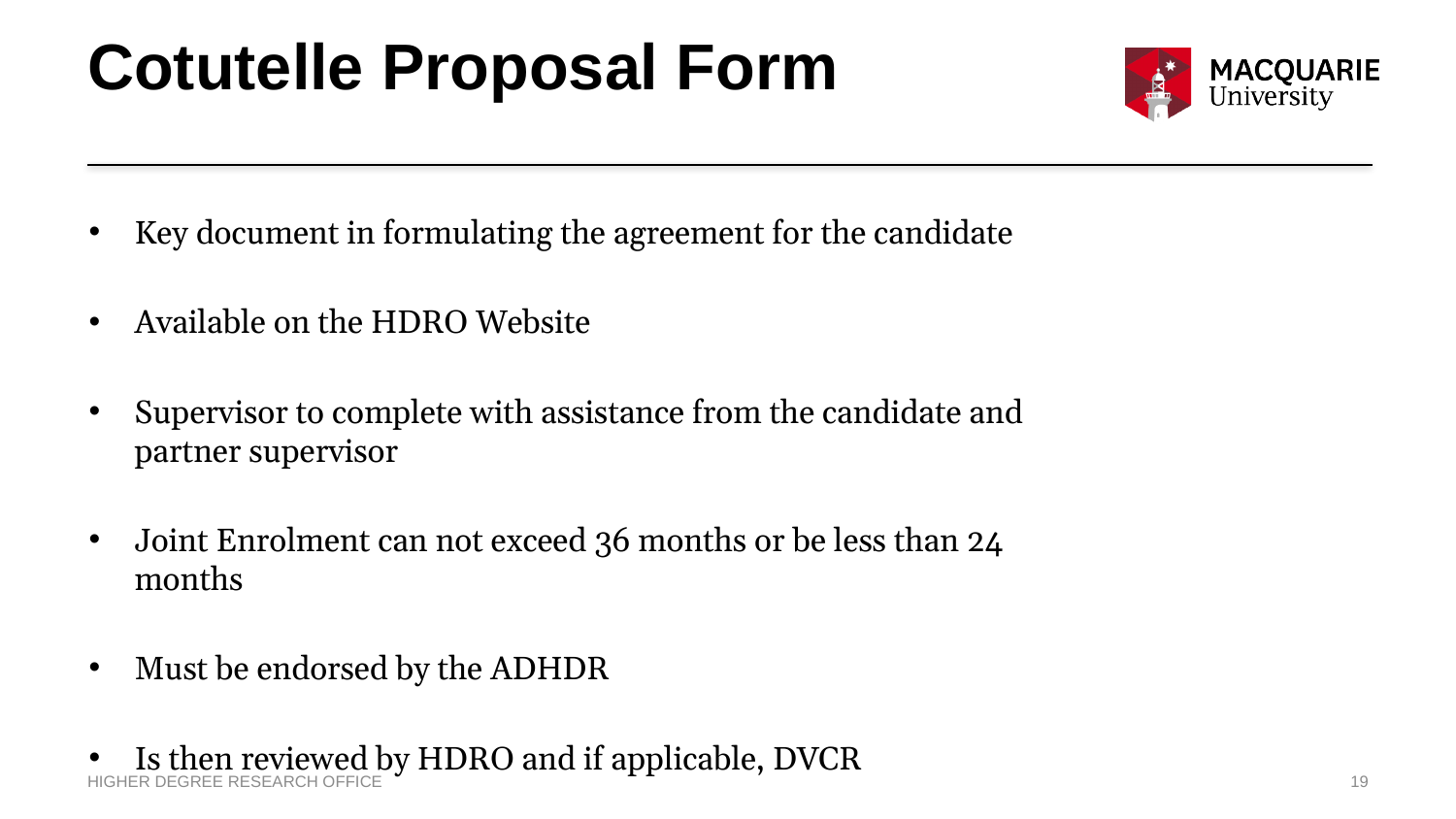

# Cotutelle Proposal Form
Key document in formulating the agreement for the candidate

Available on the HDRO Website

Supervisor to complete with assistance from the candidate and partner supervisor

Joint Enrolment can not exceed 36 months or be less than 24 months

Must be endorsed by the ADHDR

Is then reviewed by HDRO and if applicable, DVCR

HIGHER DEGREE RESEARCH OFFICE
19